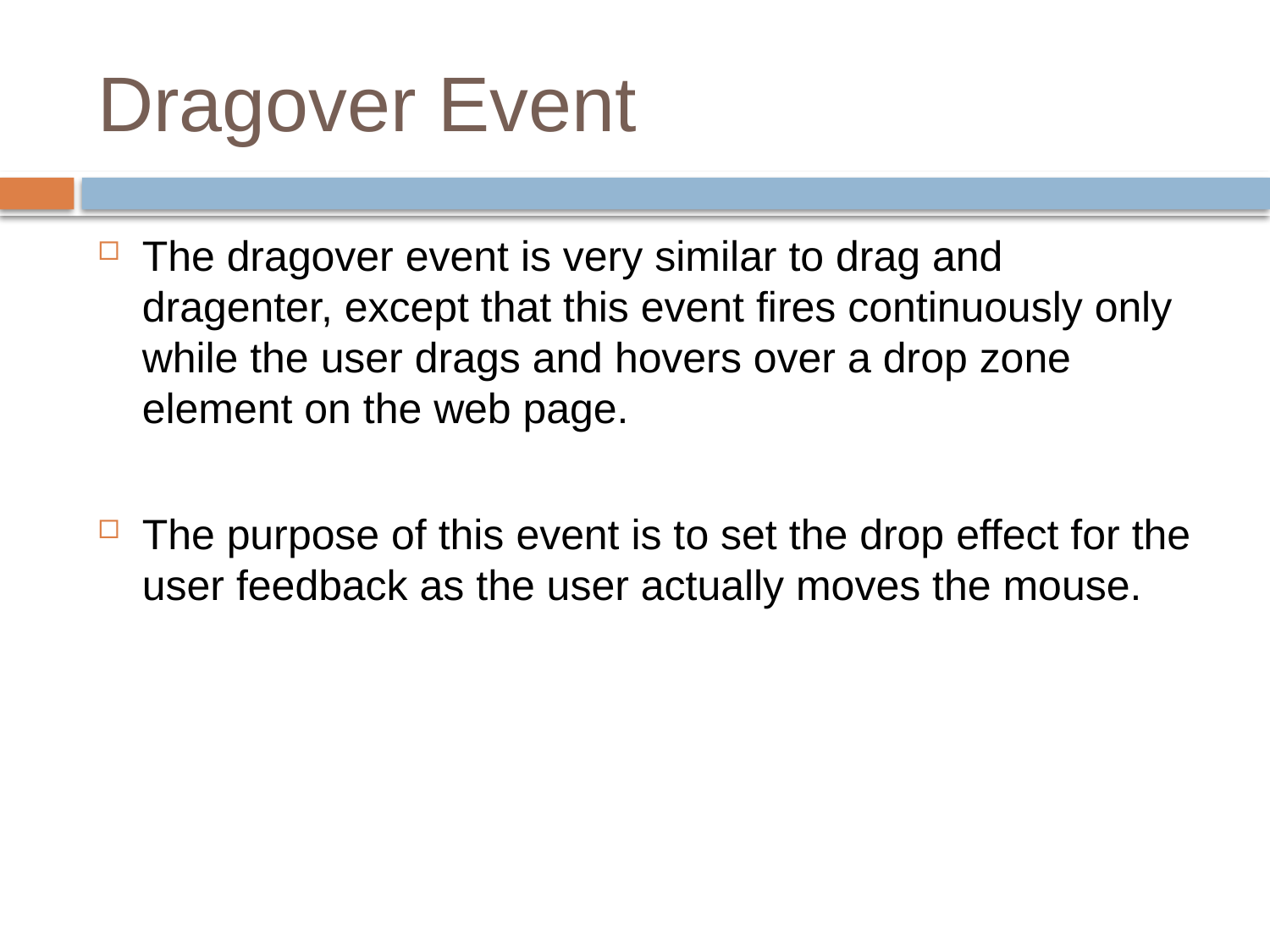

# Dragover Event
The dragover event is very similar to drag and dragenter, except that this event fires continuously only while the user drags and hovers over a drop zone element on the web page.

The purpose of this event is to set the drop effect for the user feedback as the user actually moves the mouse.